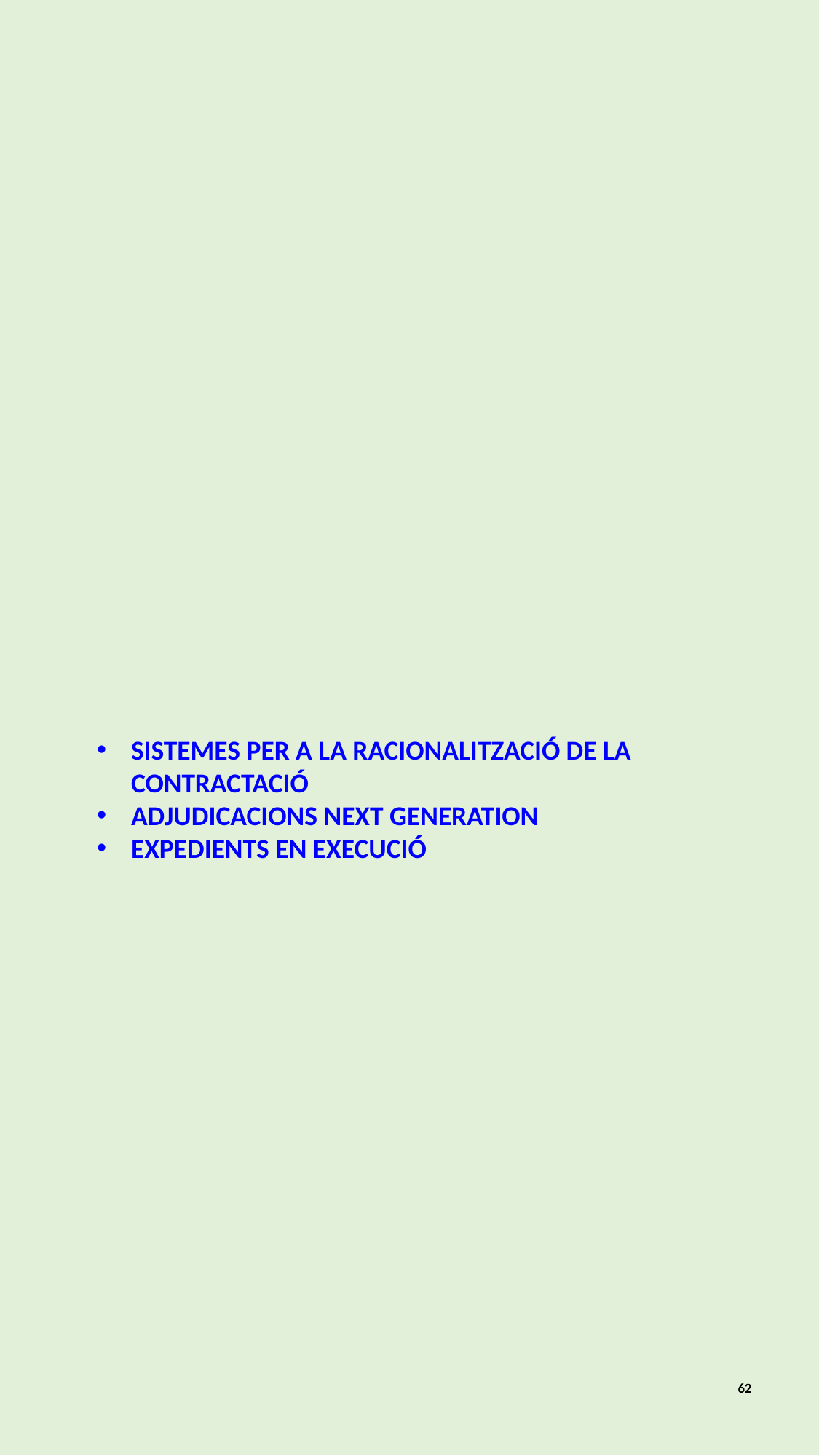

SISTEMES PER A LA RACIONALITZACIÓ DE LA CONTRACTACIÓ
ADJUDICACIONS NEXT GENERATION
EXPEDIENTS EN EXECUCIÓ
62